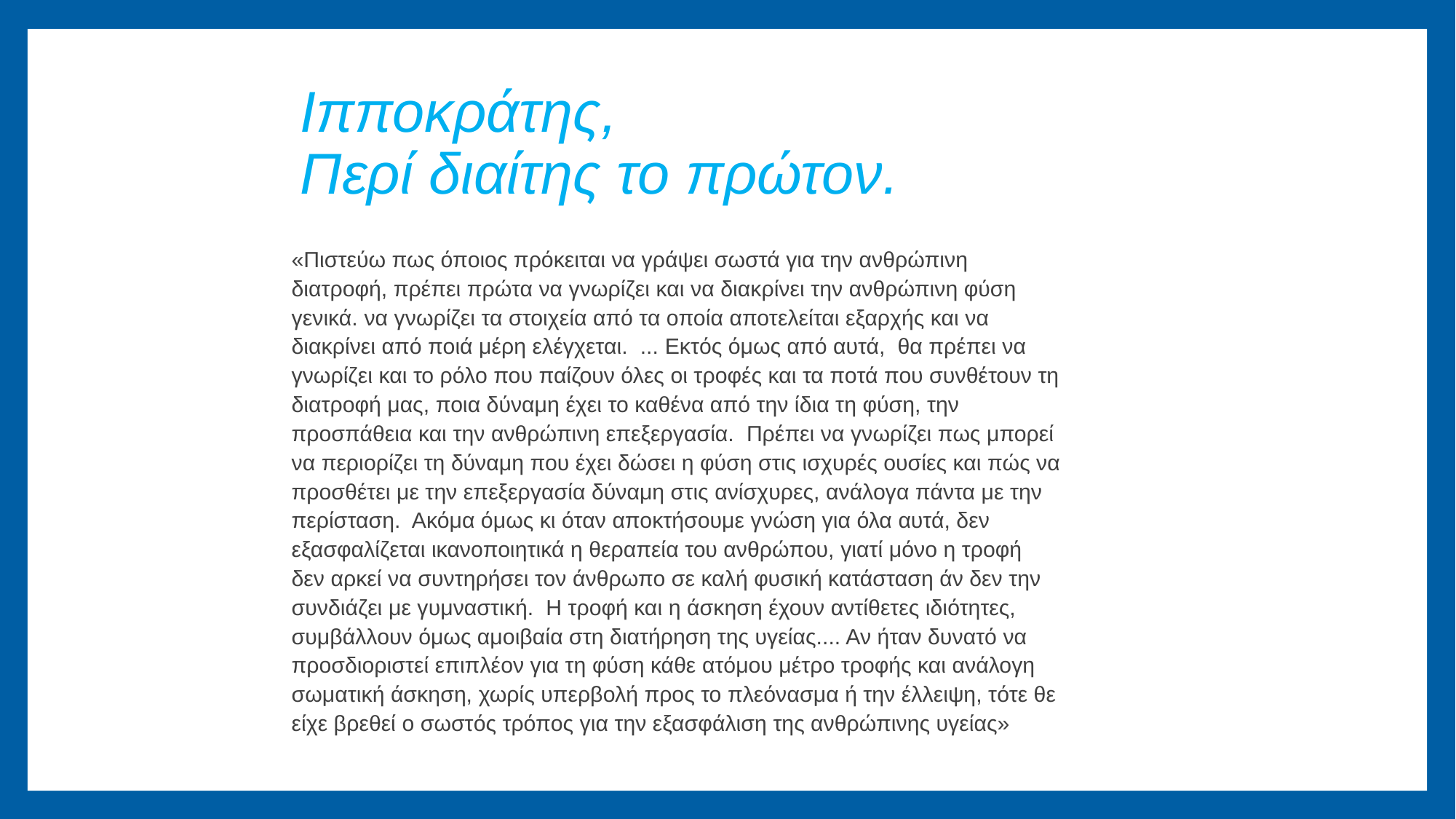

# Ιπποκράτης, Περί διαίτης το πρώτον.
	«Πιστεύω πως όποιος πρόκειται να γράψει σωστά για την ανθρώπινη διατροφή, πρέπει πρώτα να γνωρίζει και να διακρίνει την ανθρώπινη φύση γενικά. να γνωρίζει τα στοιχεία από τα οποία αποτελείται εξαρχής και να διακρίνει από ποιά μέρη ελέγχεται.  ... Εκτός όμως από αυτά,  θα πρέπει να γνωρίζει και το ρόλο που παίζουν όλες οι τροφές και τα ποτά που συνθέτουν τη διατροφή μας, ποια δύναμη έχει το καθένα από την ίδια τη φύση, την προσπάθεια και την ανθρώπινη επεξεργασία.  Πρέπει να γνωρίζει πως μπορεί να περιορίζει τη δύναμη που έχει δώσει η φύση στις ισχυρές ουσίες και πώς να προσθέτει με την επεξεργασία δύναμη στις ανίσχυρες, ανάλογα πάντα με την περίσταση.  Ακόμα όμως κι όταν αποκτήσουμε γνώση για όλα αυτά, δεν εξασφαλίζεται ικανοποιητικά η θεραπεία του ανθρώπου, γιατί μόνο η τροφή δεν αρκεί να συντηρήσει τον άνθρωπο σε καλή φυσική κατάσταση άν δεν την συνδιάζει με γυμναστική.  Η τροφή και η άσκηση έχουν αντίθετες ιδιότητες, συμβάλλουν όμως αμοιβαία στη διατήρηση της υγείας.... Αν ήταν δυνατό να προσδιοριστεί επιπλέον για τη φύση κάθε ατόμου μέτρο τροφής και ανάλογη σωματική άσκηση, χωρίς υπερβολή προς το πλεόνασμα ή την έλλειψη, τότε θε είχε βρεθεί ο σωστός τρόπος για την εξασφάλιση της ανθρώπινης υγείας»